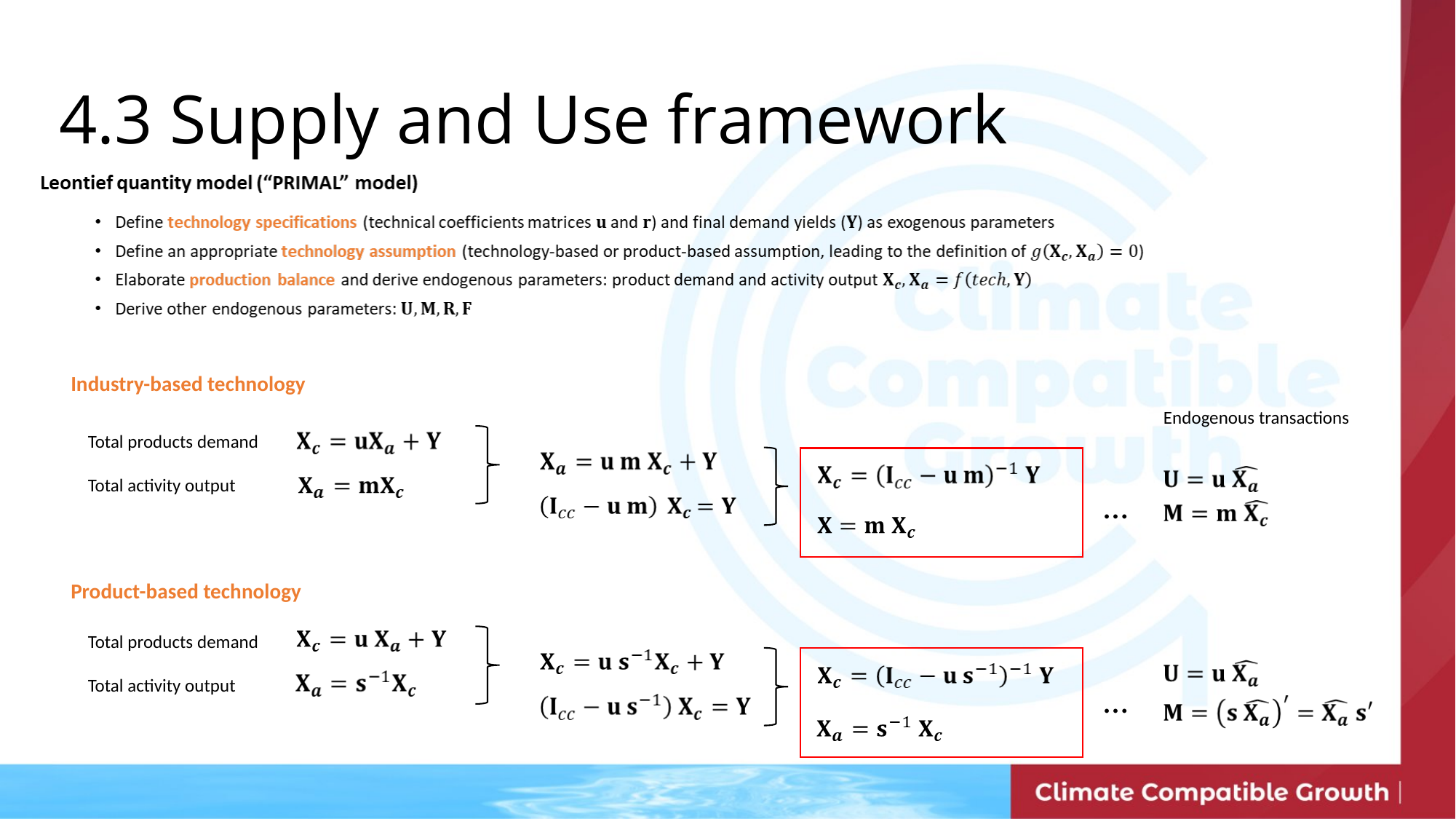

4.3 Supply and Use framework

Industry-based technology
Endogenous transactions
Total products demand

…

Total activity output

Product-based technology

Total products demand

…

Total activity output